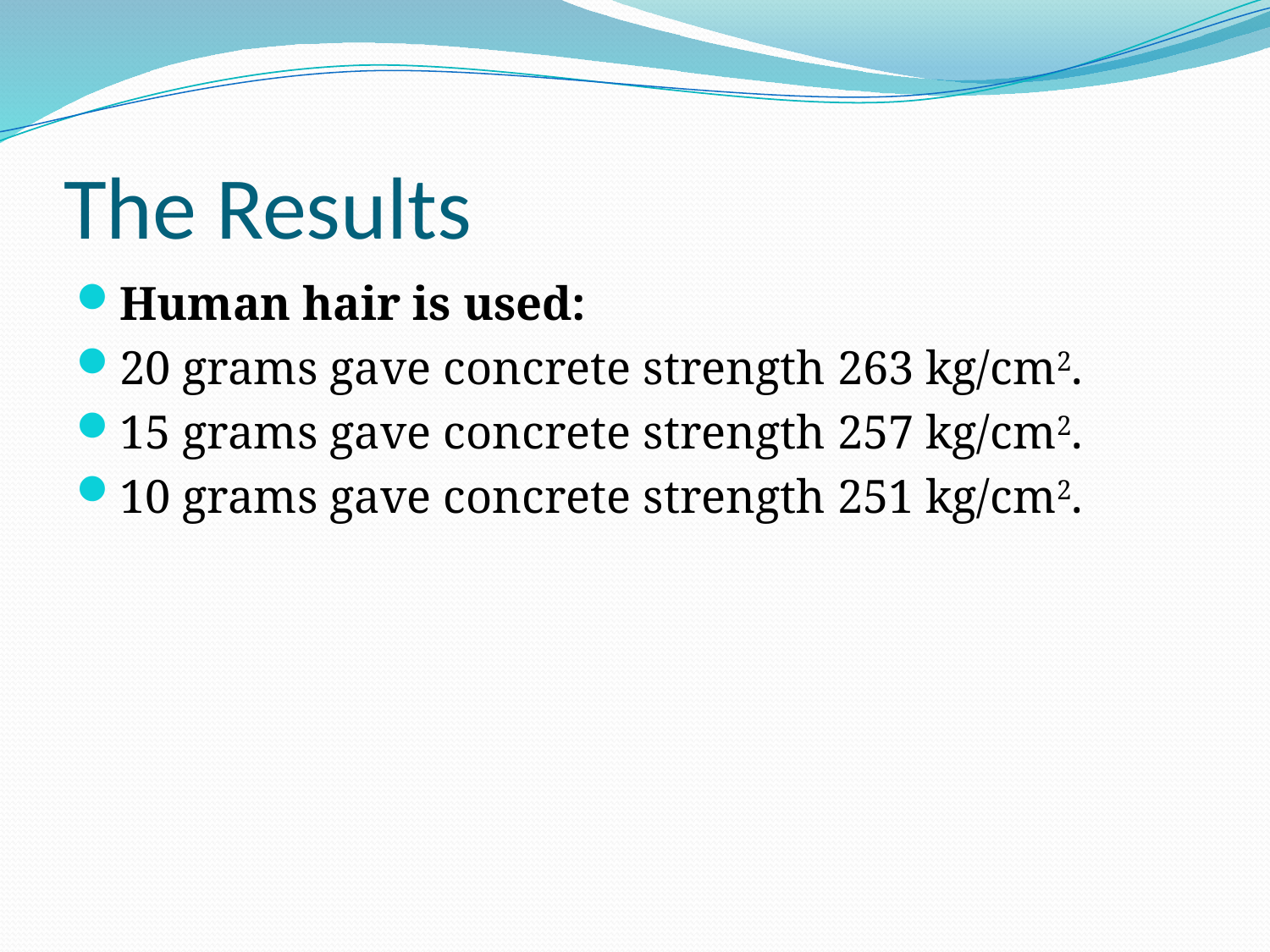

# The Results
Human hair is used:
20 grams gave concrete strength 263 kg/cm2.
15 grams gave concrete strength 257 kg/cm2.
10 grams gave concrete strength 251 kg/cm2.